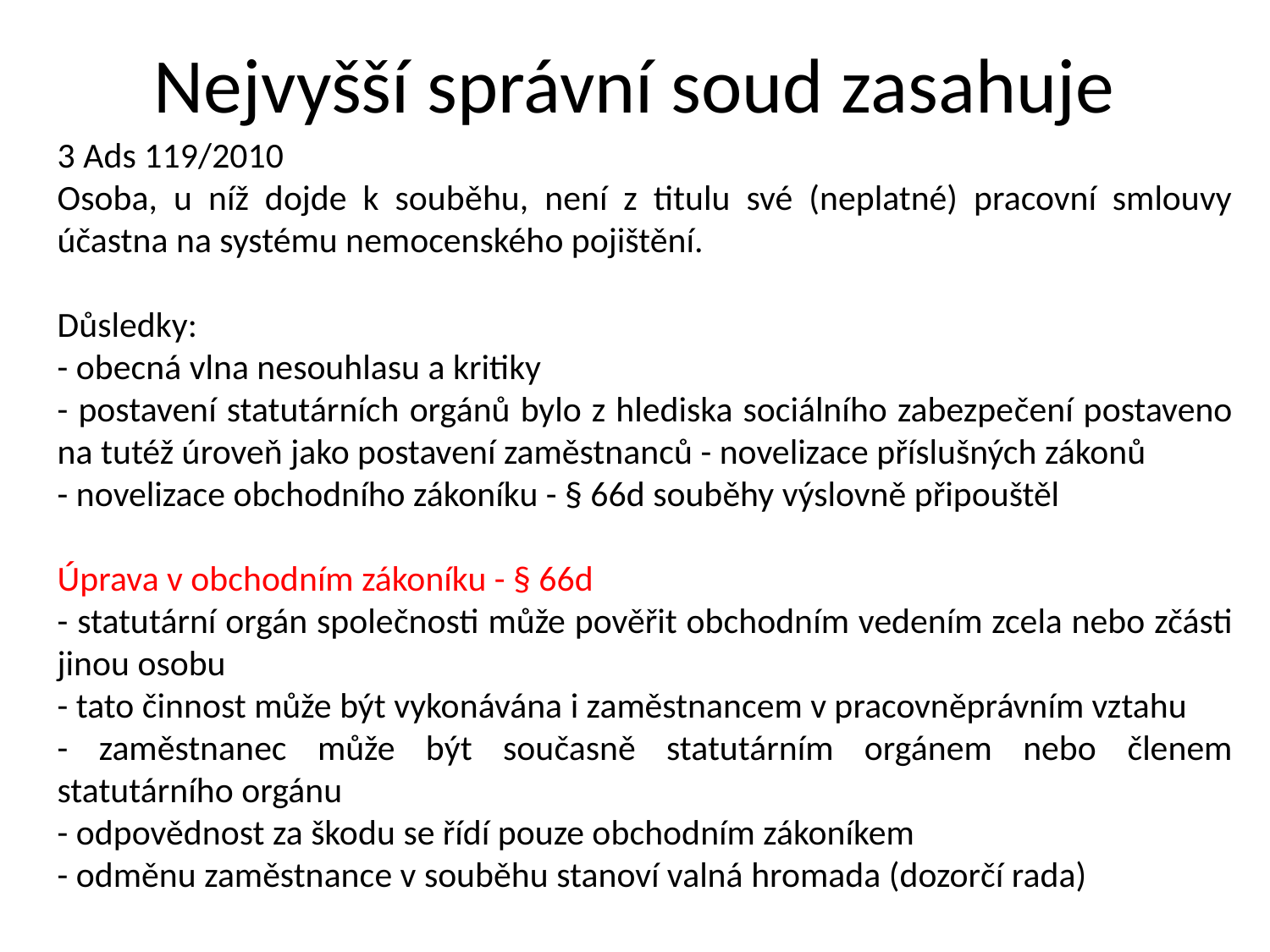

Nejvyšší správní soud zasahuje
3 Ads 119/2010
Osoba, u níž dojde k souběhu, není z titulu své (neplatné) pracovní smlouvy účastna na systému nemocenského pojištění.

Důsledky:
- obecná vlna nesouhlasu a kritiky
- postavení statutárních orgánů bylo z hlediska sociálního zabezpečení postaveno na tutéž úroveň jako postavení zaměstnanců - novelizace příslušných zákonů
- novelizace obchodního zákoníku - § 66d souběhy výslovně připouštěl

Úprava v obchodním zákoníku - § 66d
- statutární orgán společnosti může pověřit obchodním vedením zcela nebo zčásti jinou osobu
- tato činnost může být vykonávána i zaměstnancem v pracovněprávním vztahu
- zaměstnanec může být současně statutárním orgánem nebo členem statutárního orgánu
- odpovědnost za škodu se řídí pouze obchodním zákoníkem
- odměnu zaměstnance v souběhu stanoví valná hromada (dozorčí rada)